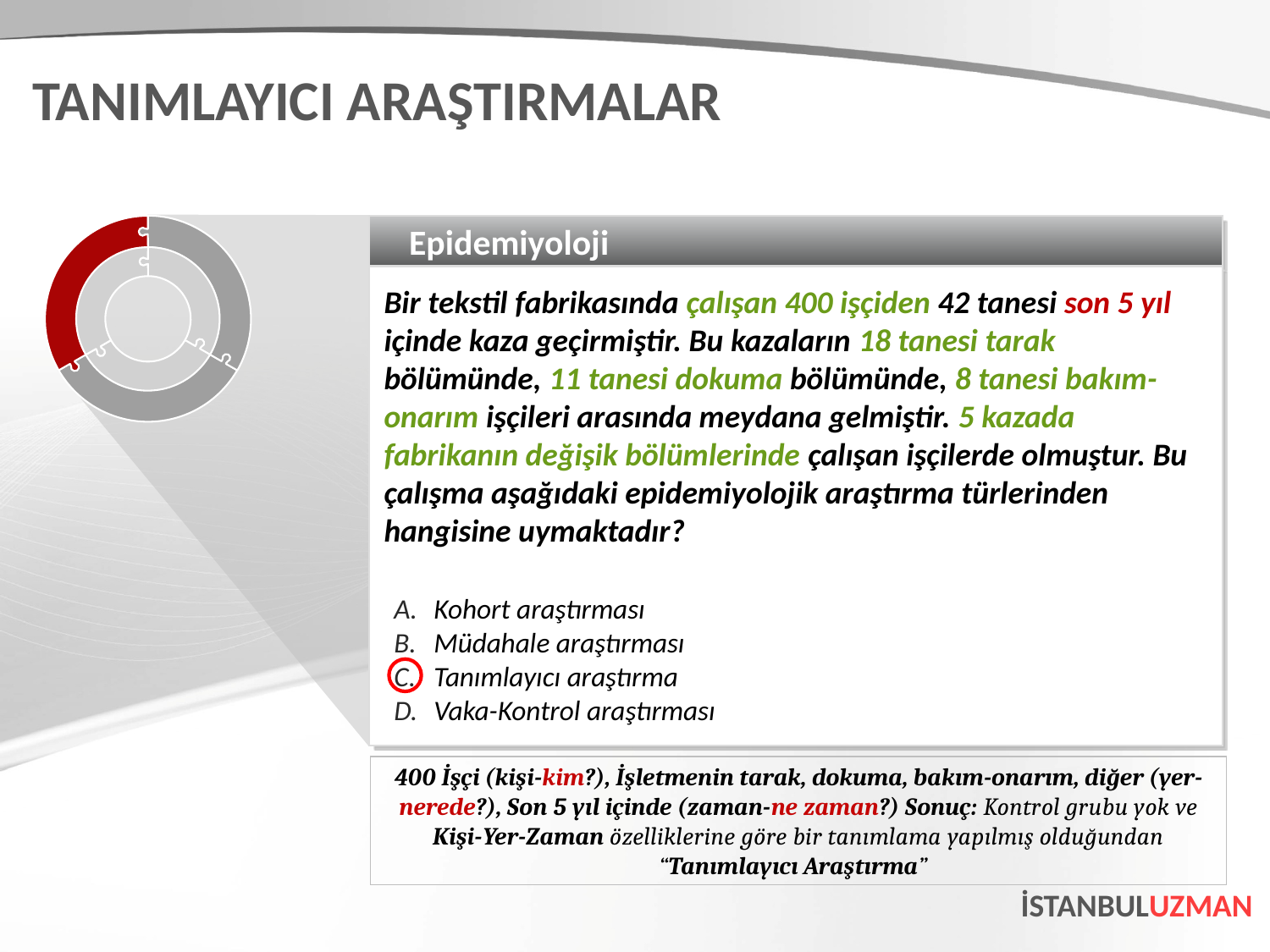

TANIMLAYICI ARAŞTIRMALAR

Epidemiyoloji
Bir tekstil fabrikasında çalışan 400 işçiden 42 tanesi son 5 yıl içinde kaza geçirmiştir. Bu kazaların 18 tanesi tarak bölümünde, 11 tanesi dokuma bölümünde, 8 tanesi bakım-onarım işçileri arasında meydana gelmiştir. 5 kazada fabrikanın değişik bölümlerinde çalışan işçilerde olmuştur. Bu çalışma aşağıdaki epidemiyolojik araştırma türlerinden hangisine uymaktadır?

Kohort araştırması
Müdahale araştırması
Tanımlayıcı araştırma
Vaka-Kontrol araştırması

400 İşçi (kişi-kim?), İşletmenin tarak, dokuma, bakım-onarım, diğer (yer-nerede?), Son 5 yıl içinde (zaman-ne zaman?) Sonuç: Kontrol grubu yok ve Kişi-Yer-Zaman özelliklerine göre bir tanımlama yapılmış olduğundan “Tanımlayıcı Araştırma”
İSTANBULUZMAN